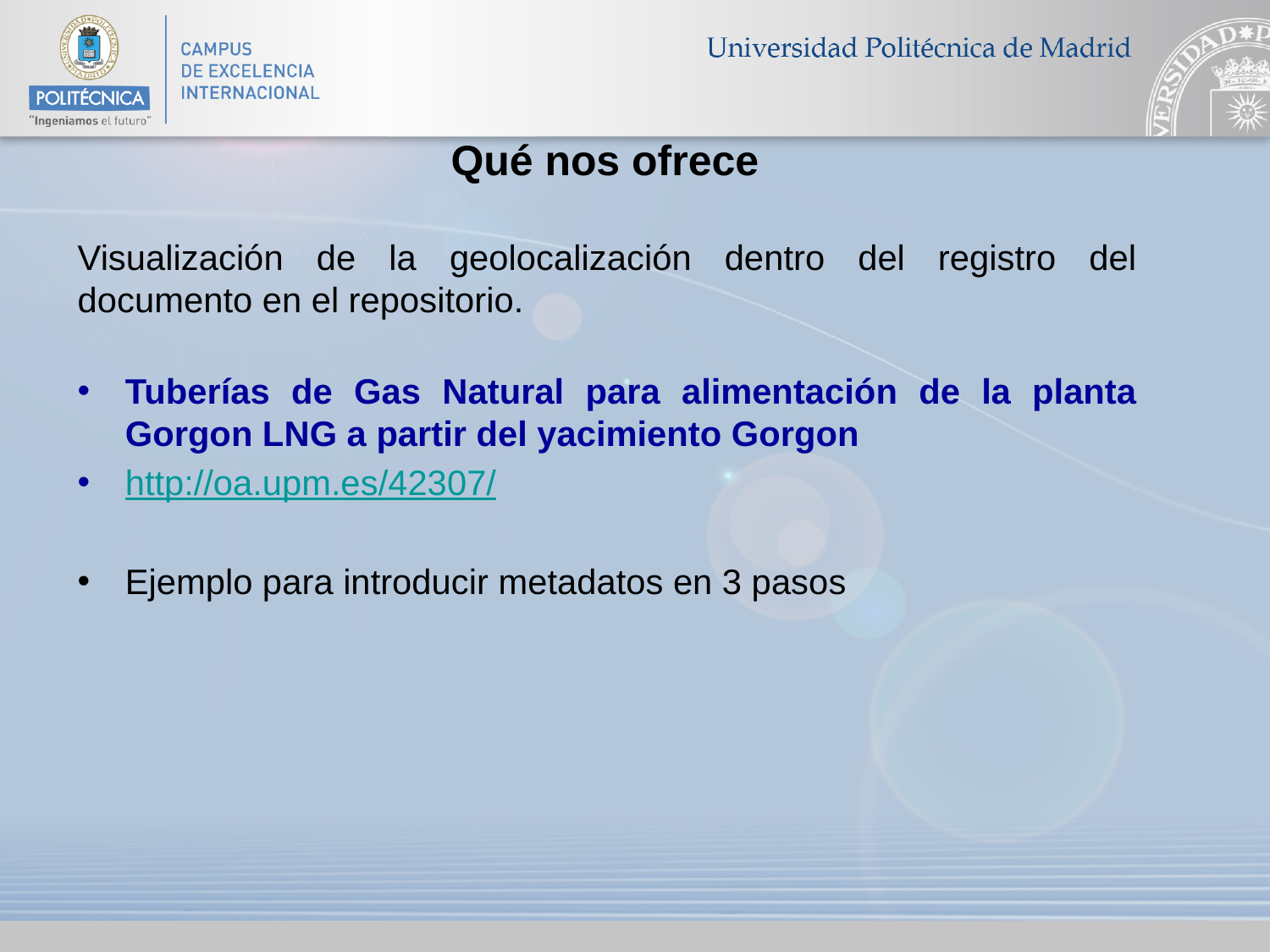

# Qué nos ofrece

Visualización de la geolocalización dentro del registro del documento en el repositorio.

Tuberías de Gas Natural para alimentación de la planta Gorgon LNG a partir del yacimiento Gorgon
http://oa.upm.es/42307/

Ejemplo para introducir metadatos en 3 pasos